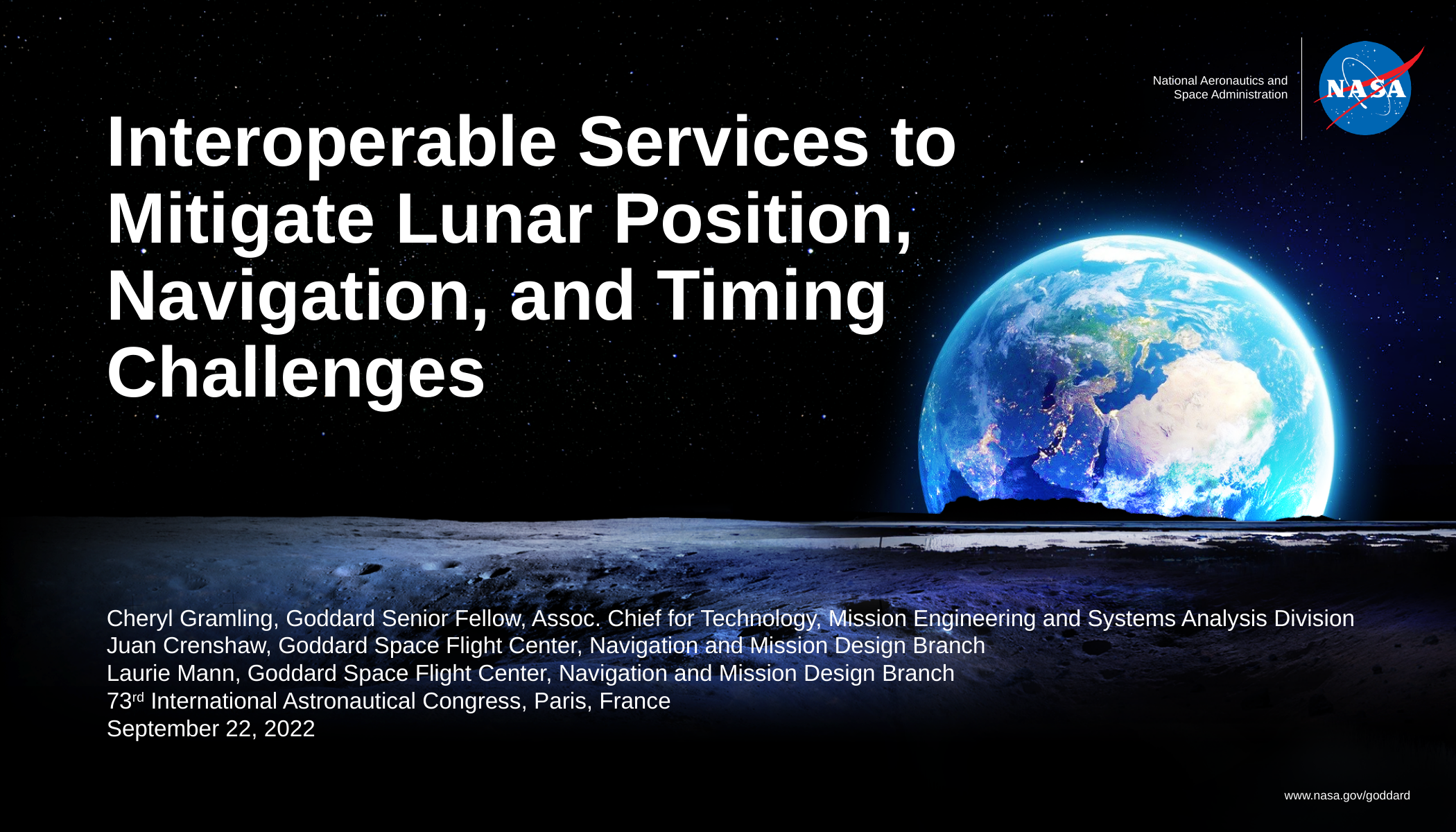

# Interoperable Services to Mitigate Lunar Position, Navigation, and Timing Challenges
Cheryl Gramling, Goddard Senior Fellow, Assoc. Chief for Technology, Mission Engineering and Systems Analysis Division
Juan Crenshaw, Goddard Space Flight Center, Navigation and Mission Design Branch
Laurie Mann, Goddard Space Flight Center, Navigation and Mission Design Branch
73rd International Astronautical Congress, Paris, France
September 22, 2022